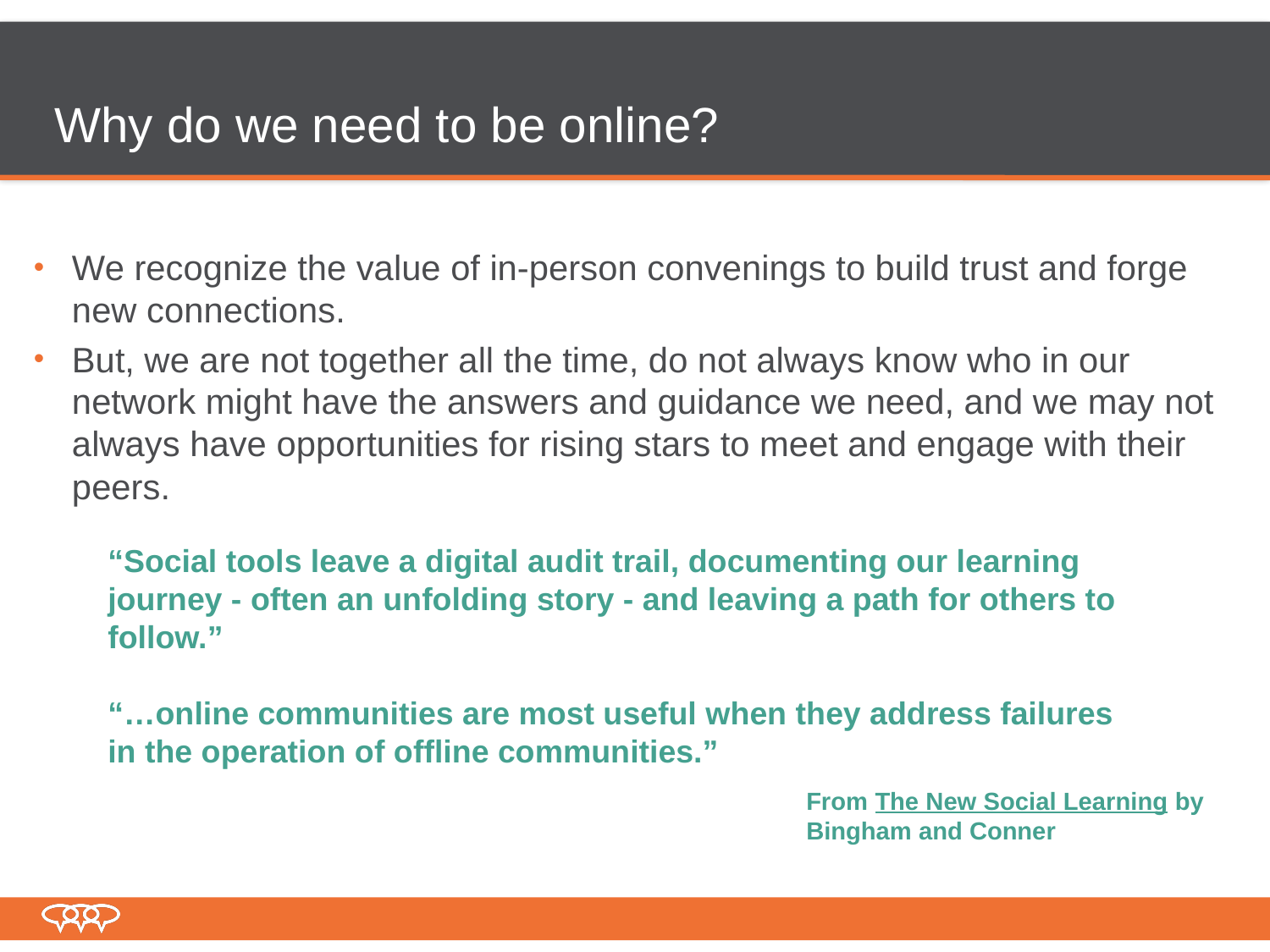

# Why do we need to be online?
We recognize the value of in-person convenings to build trust and forge new connections.
But, we are not together all the time, do not always know who in our network might have the answers and guidance we need, and we may not always have opportunities for rising stars to meet and engage with their peers.

“Social tools leave a digital audit trail, documenting our learning journey - often an unfolding story - and leaving a path for others to follow.”

“…online communities are most useful when they address failures in the operation of offline communities.”
From The New Social Learning by Bingham and Conner